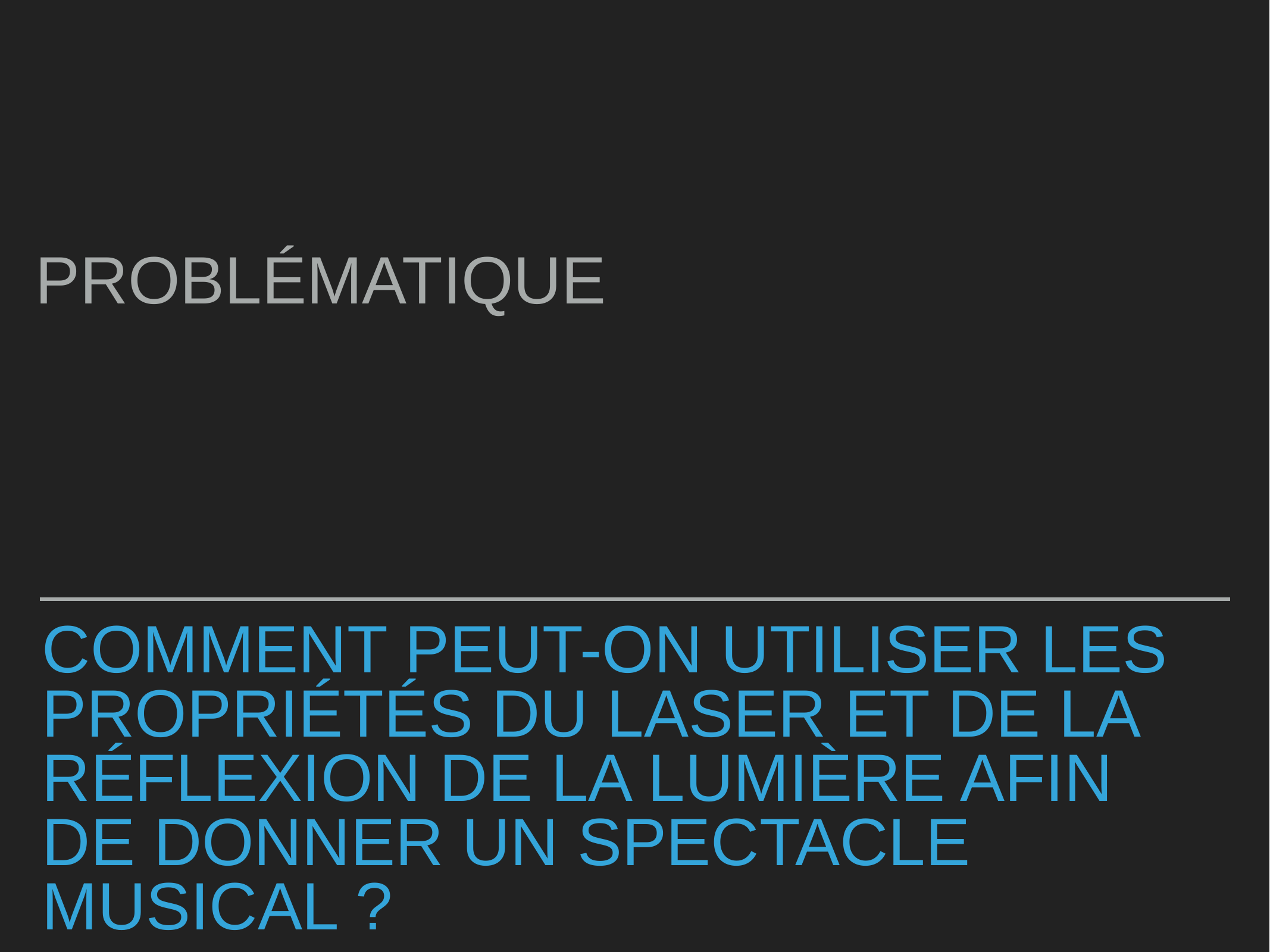

problématique
# Comment peut-on utiliser les propriétés du laser et de la réflexion de la lumière afin de donner un spectacle musical ?